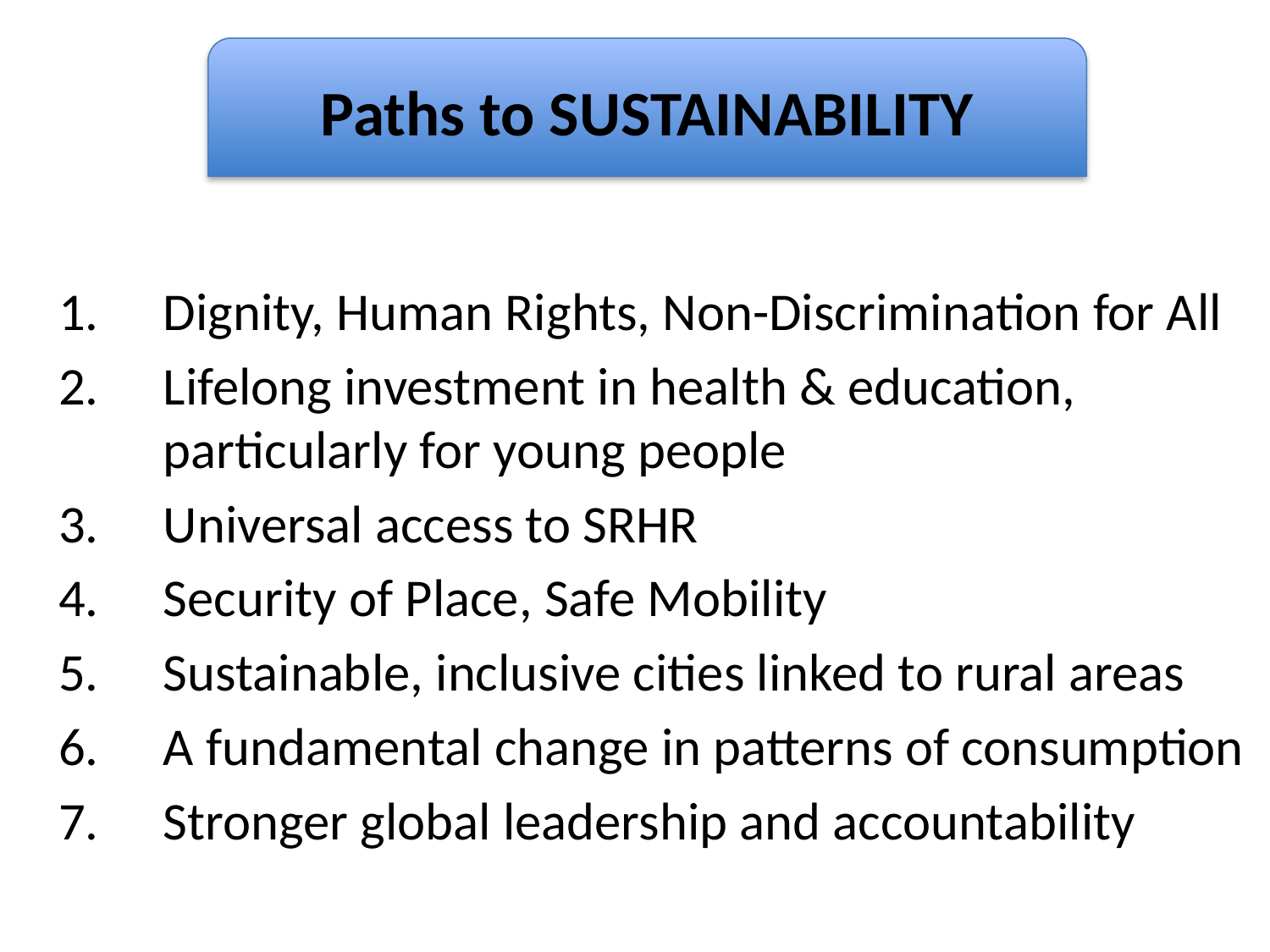

# Dignity
Paths to SUSTAINABILITY

Dignity, Human Rights, Non-Discrimination for All
Lifelong investment in health & education, particularly for young people
Universal access to SRHR
Security of Place, Safe Mobility
Sustainable, inclusive cities linked to rural areas
A fundamental change in patterns of consumption
Stronger global leadership and accountability